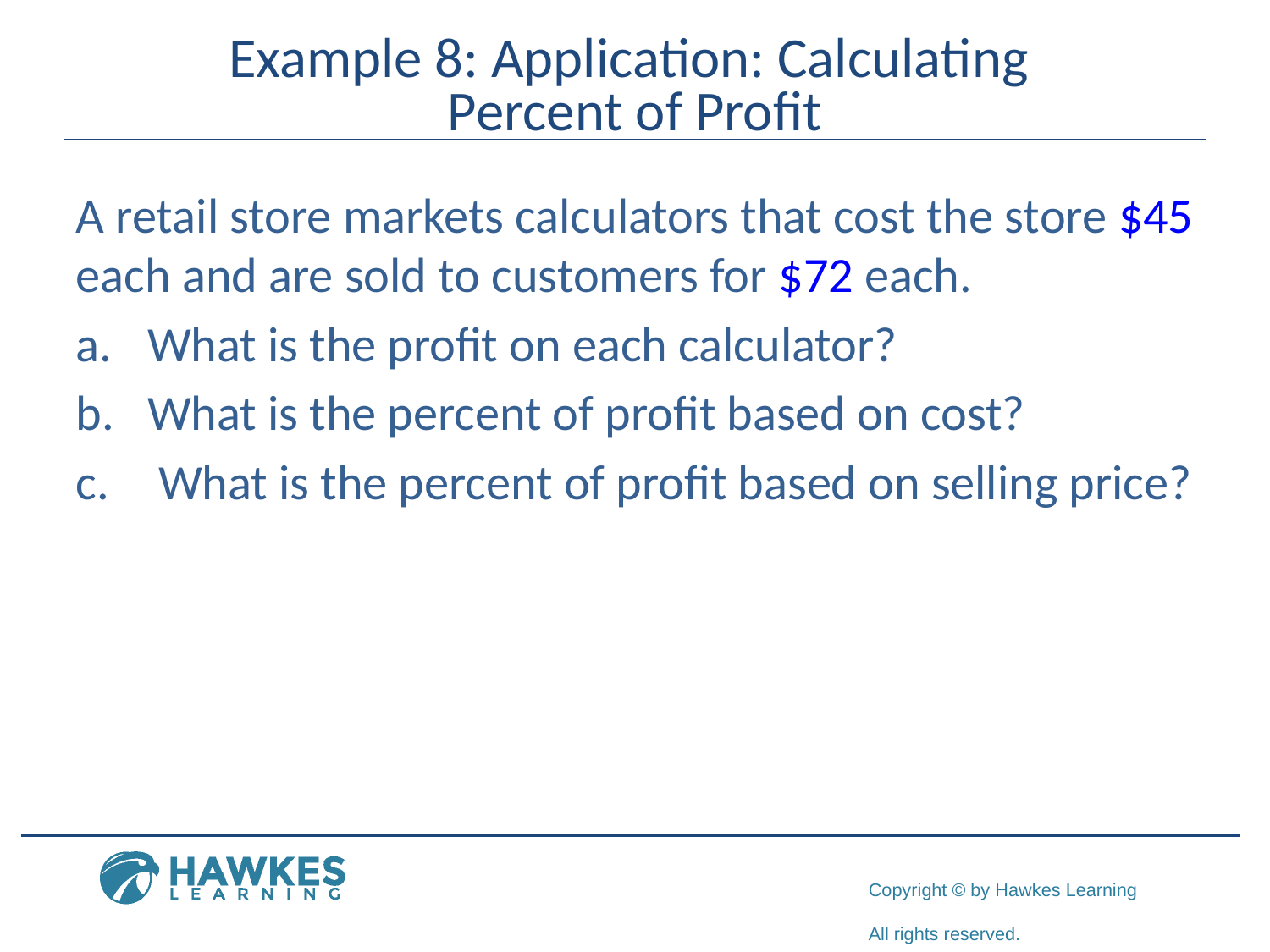

# Example 8: Application: Calculating Percent of Profit
A retail store markets calculators that cost the store $45 each and are sold to customers for $72 each.
What is the profit on each calculator?
What is the percent of profit based on cost?
 What is the percent of profit based on selling price?